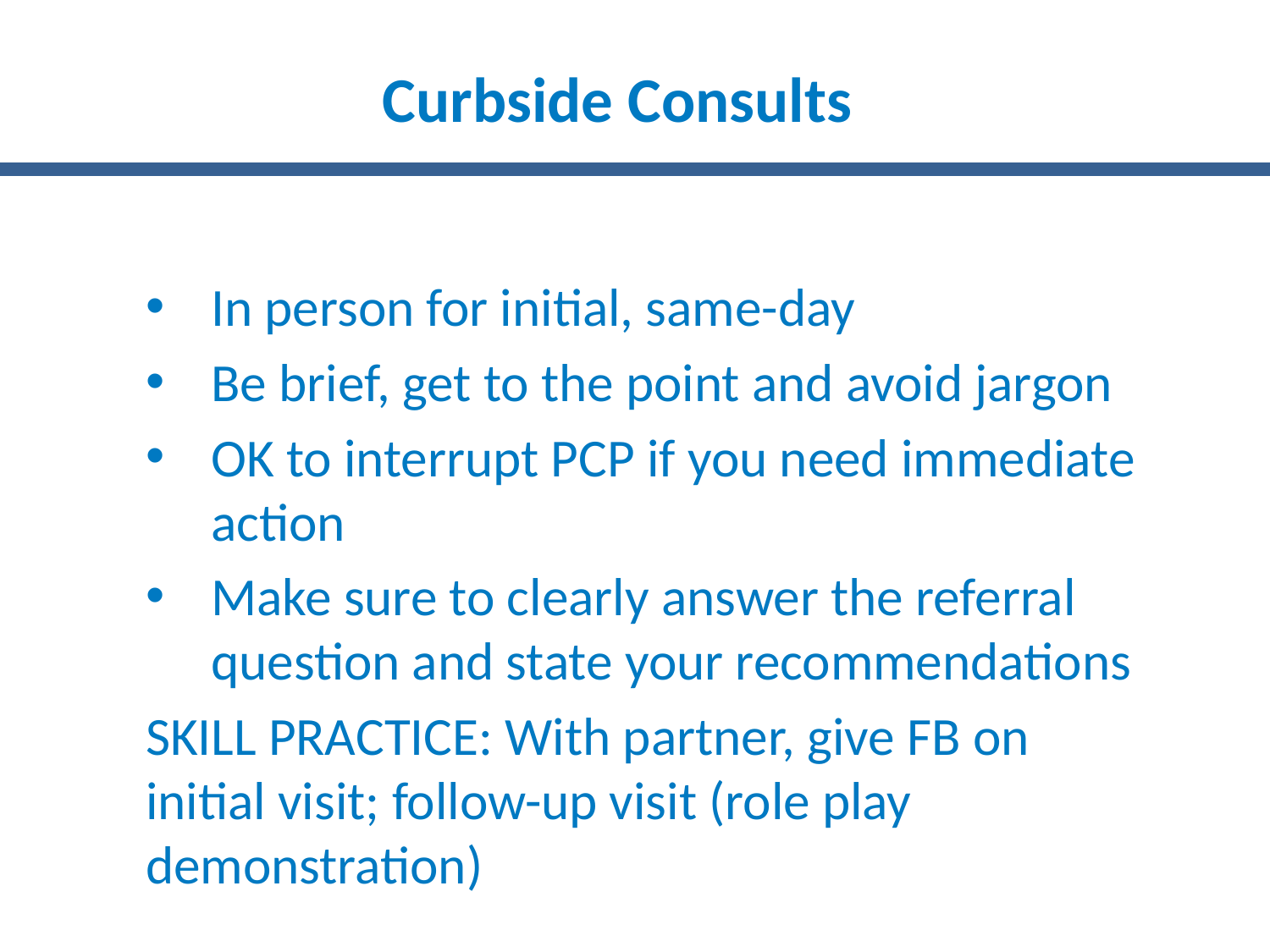

# Curbside Consults
In person for initial, same-day
Be brief, get to the point and avoid jargon
OK to interrupt PCP if you need immediate action
Make sure to clearly answer the referral question and state your recommendations
SKILL PRACTICE: With partner, give FB on initial visit; follow-up visit (role play demonstration)